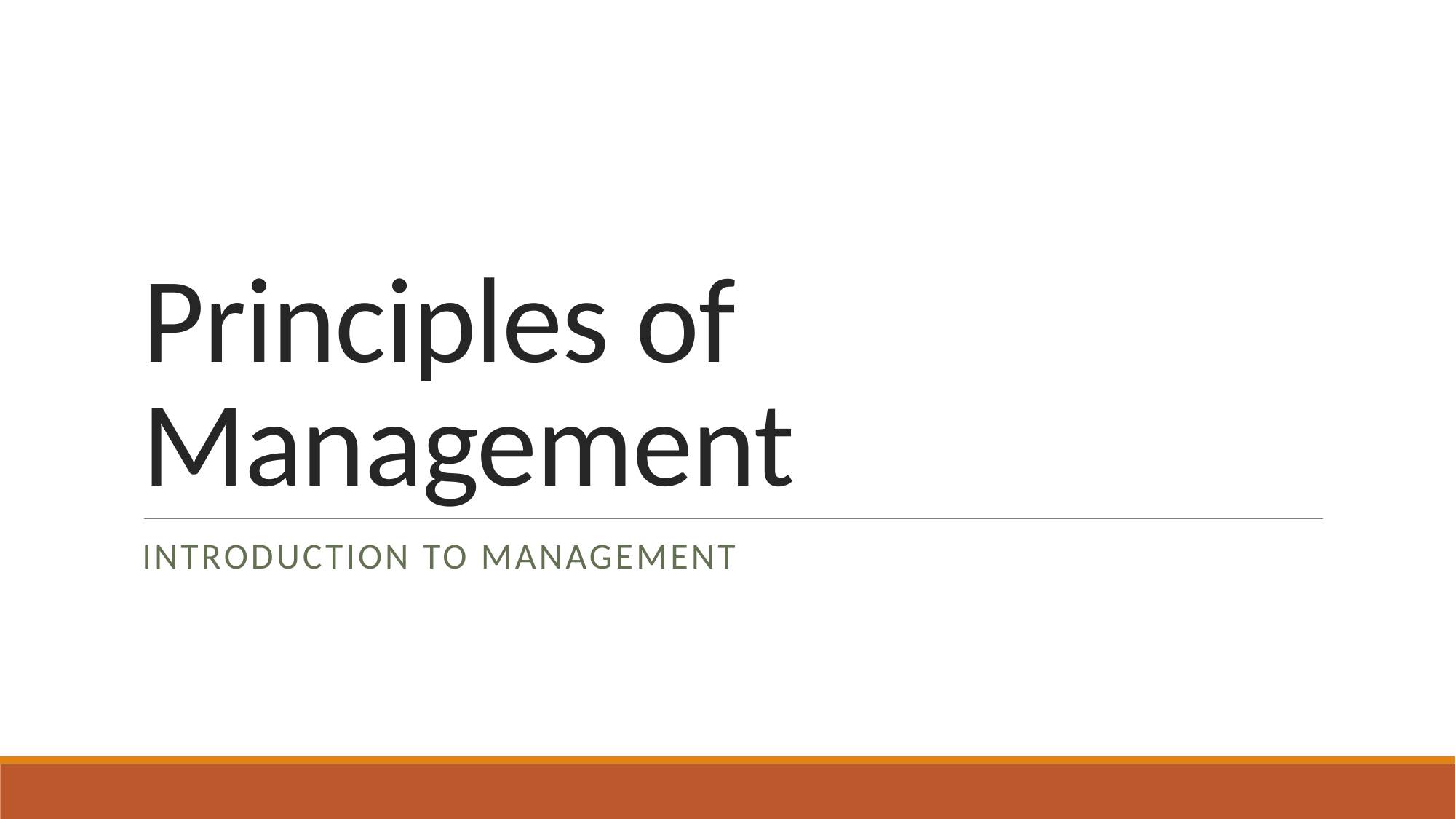

# Principles of Management
Introduction to management